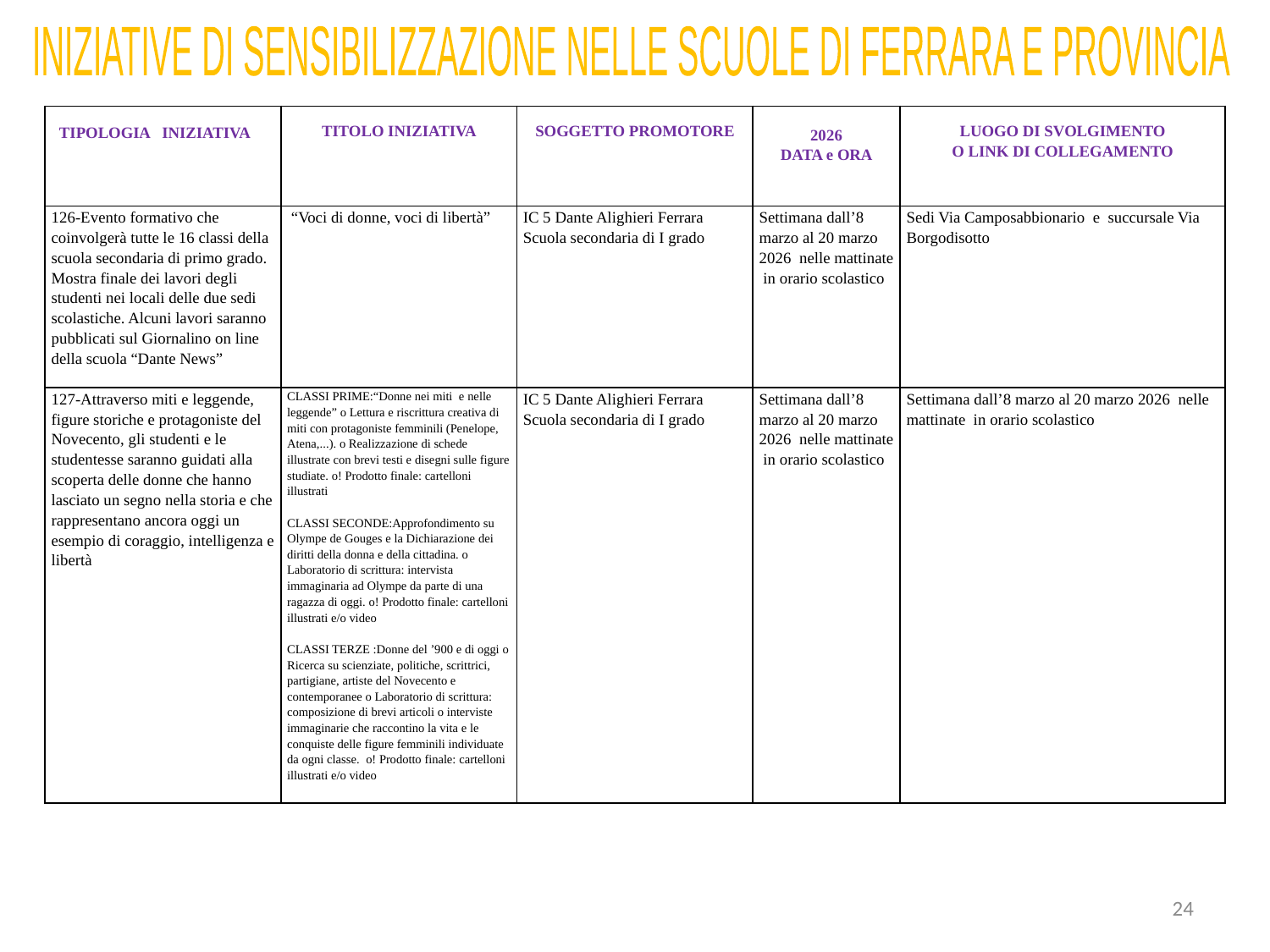

INIZIATIVE DI SENSIBILIZZAZIONE NELLE SCUOLE DI FERRARA E PROVINCIA
| TIPOLOGIA INIZIATIVA | TITOLO INIZIATIVA | SOGGETTO PROMOTORE | 2026 DATA e ORA | LUOGO DI SVOLGIMENTO O LINK DI COLLEGAMENTO |
| --- | --- | --- | --- | --- |
| 126-Evento formativo che coinvolgerà tutte le 16 classi della scuola secondaria di primo grado. Mostra finale dei lavori degli studenti nei locali delle due sedi scolastiche. Alcuni lavori saranno pubblicati sul Giornalino on line della scuola “Dante News” | “Voci di donne, voci di libertà” | IC 5 Dante Alighieri Ferrara Scuola secondaria di I grado | Settimana dall’8 marzo al 20 marzo 2026 nelle mattinate in orario scolastico | Sedi Via Camposabbionario e succursale Via Borgodisotto |
| 127-Attraverso miti e leggende, figure storiche e protagoniste del Novecento, gli studenti e le studentesse saranno guidati alla scoperta delle donne che hanno lasciato un segno nella storia e che rappresentano ancora oggi un esempio di coraggio, intelligenza e libertà | CLASSI PRIME:“Donne nei miti e nelle leggende” o Lettura e riscrittura creativa di miti con protagoniste femminili (Penelope, Atena,...). o Realizzazione di schede illustrate con brevi testi e disegni sulle figure studiate. o! Prodotto finale: cartelloni illustrati CLASSI SECONDE:Approfondimento su Olympe de Gouges e la Dichiarazione dei diritti della donna e della cittadina. o Laboratorio di scrittura: intervista immaginaria ad Olympe da parte di una ragazza di oggi. o! Prodotto finale: cartelloni illustrati e/o video CLASSI TERZE :Donne del ’900 e di oggi o Ricerca su scienziate, politiche, scrittrici, partigiane, artiste del Novecento e contemporanee o Laboratorio di scrittura: composizione di brevi articoli o interviste immaginarie che raccontino la vita e le conquiste delle figure femminili individuate da ogni classe. o! Prodotto finale: cartelloni illustrati e/o video | IC 5 Dante Alighieri Ferrara Scuola secondaria di I grado | Settimana dall’8 marzo al 20 marzo 2026 nelle mattinate in orario scolastico | Settimana dall’8 marzo al 20 marzo 2026 nelle mattinate in orario scolastico |
24